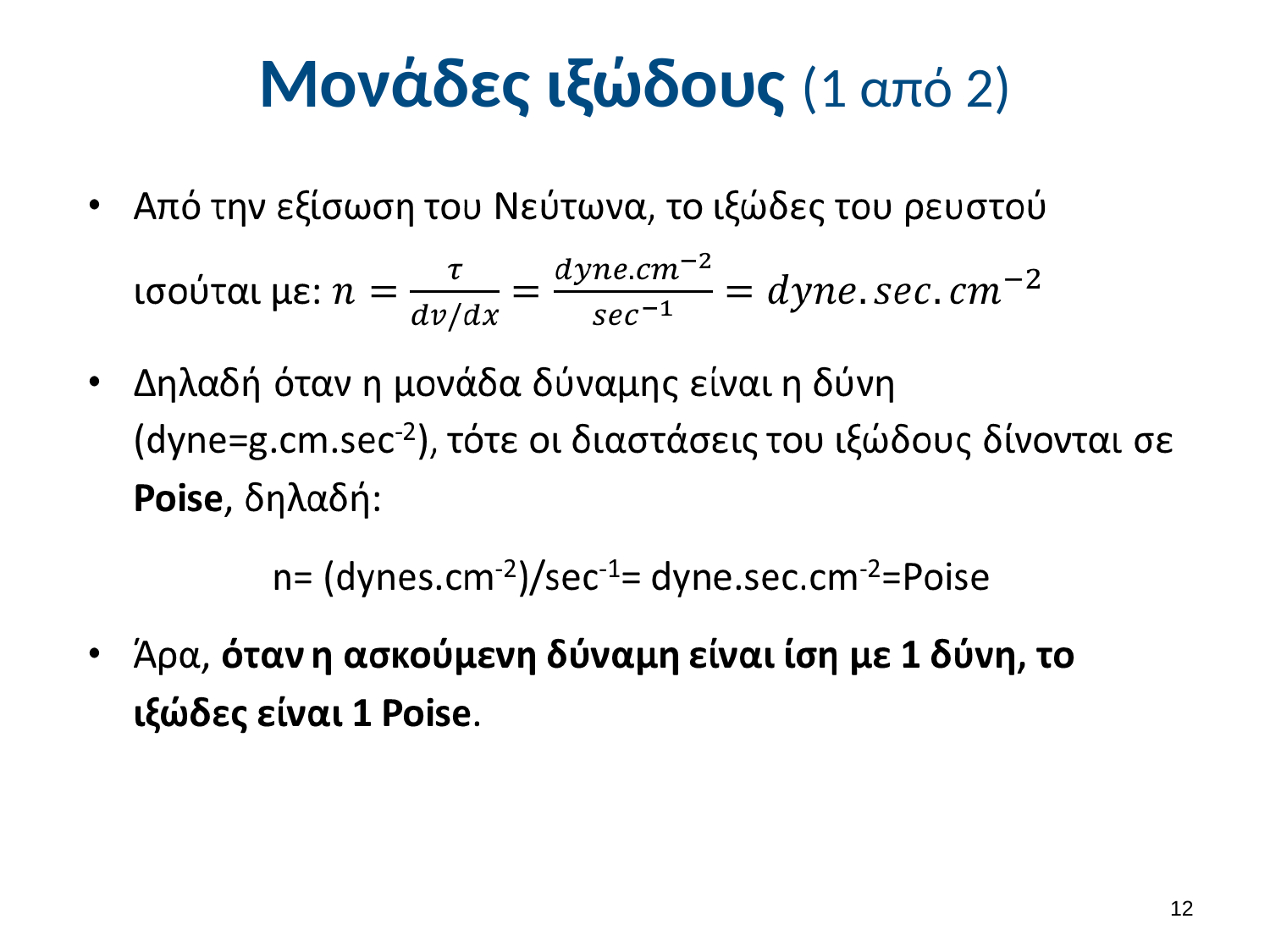

# Μονάδες ιξώδους (1 από 2)

12